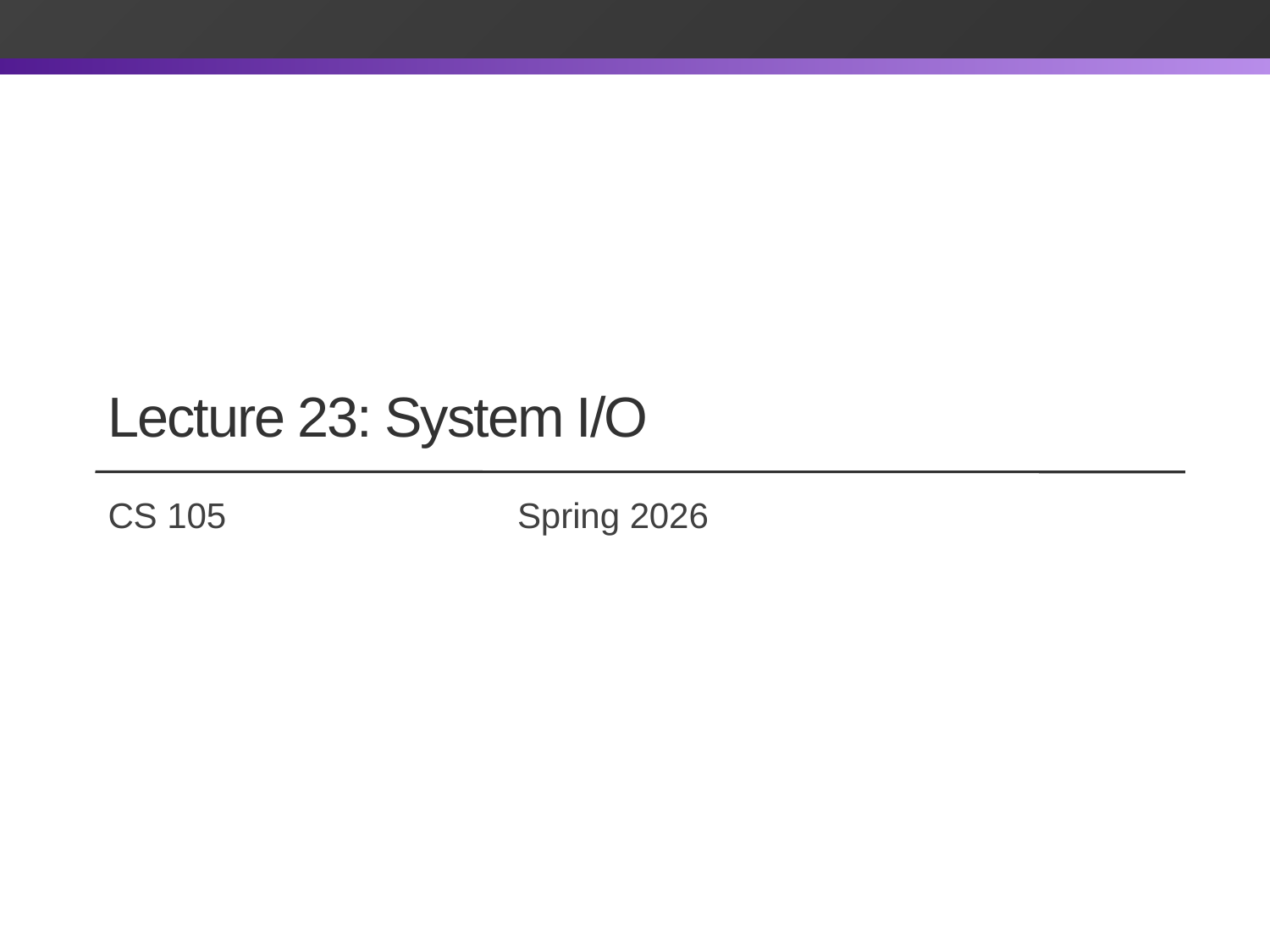

# Lecture 23: System I/O
CS 105		       			         Spring 2026